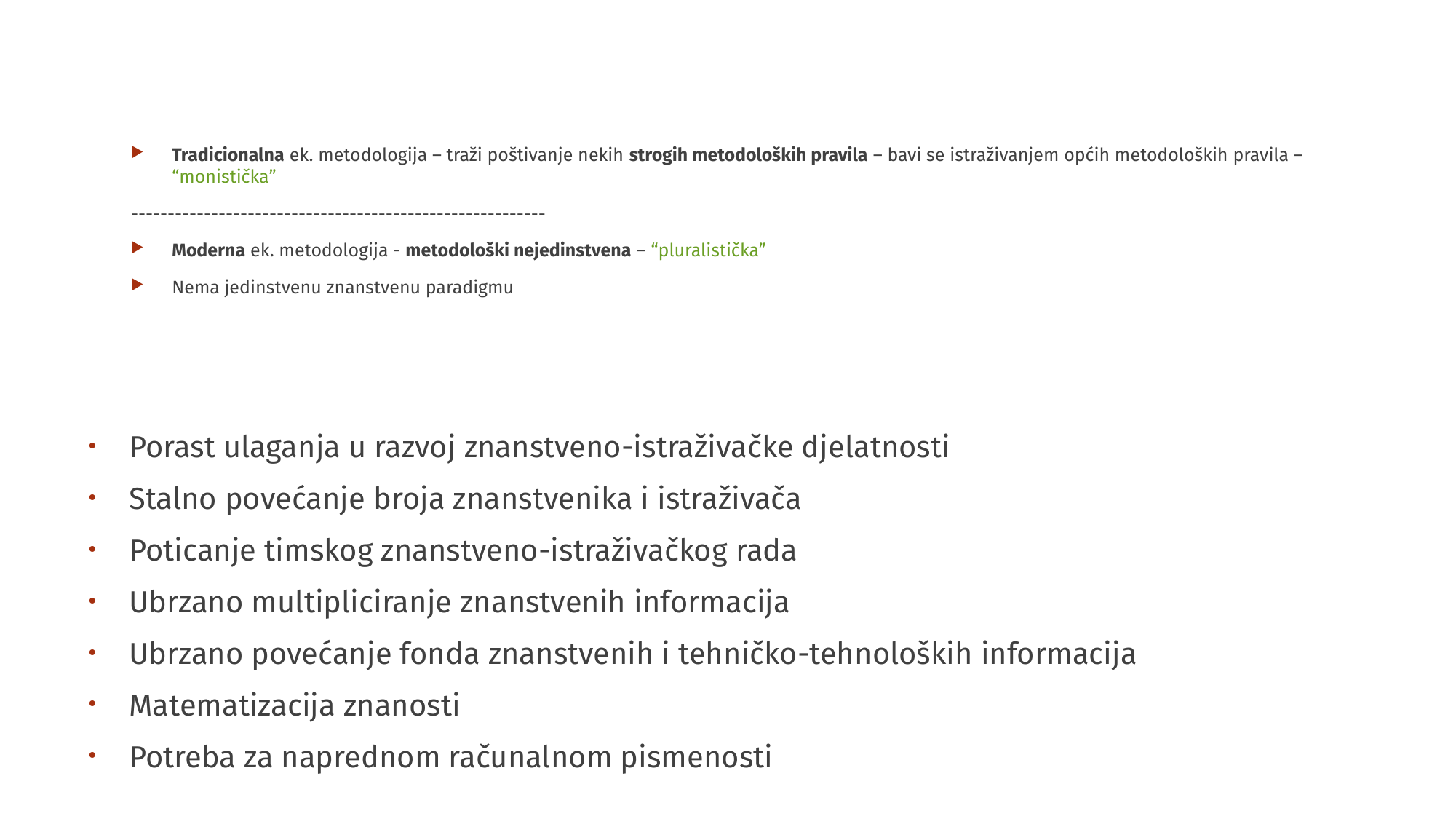

Tradicionalna ek. metodologija – traži poštivanje nekih strogih metodoloških pravila – bavi se istraživanjem općih metodoloških pravila – “monistička”
---------------------------------------------------------
Moderna ek. metodologija - metodološki nejedinstvena – “pluralistička”
Nema jedinstvenu znanstvenu paradigmu
Porast ulaganja u razvoj znanstveno-istraživačke djelatnosti
Stalno povećanje broja znanstvenika i istraživača
Poticanje timskog znanstveno-istraživačkog rada
Ubrzano multipliciranje znanstvenih informacija
Ubrzano povećanje fonda znanstvenih i tehničko-tehnoloških informacija
Matematizacija znanosti
Potreba za naprednom računalnom pismenosti